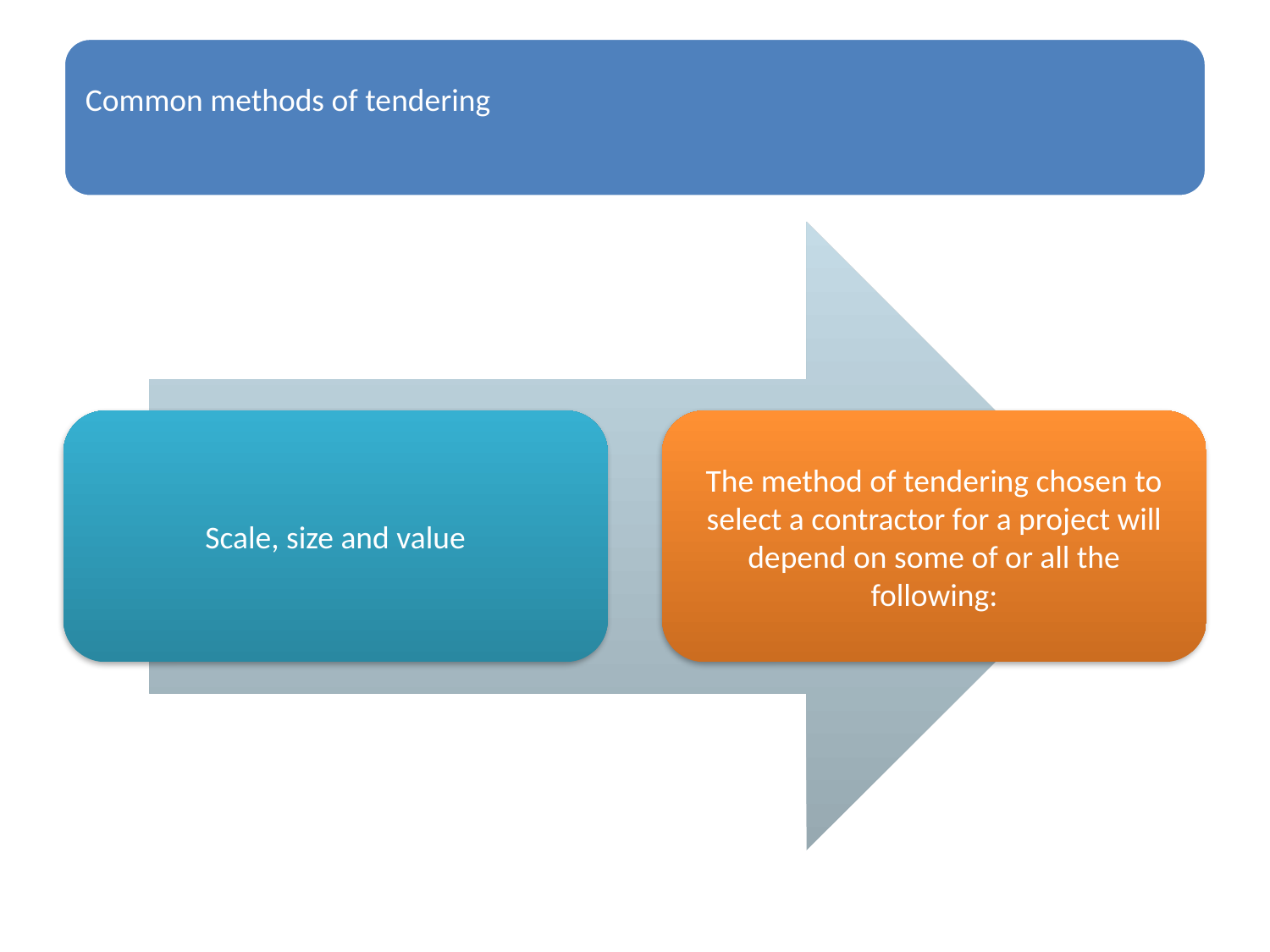

Common methods of tendering
Scale, size and value
The method of tendering chosen to select a contractor for a project will depend on some of or all the following: